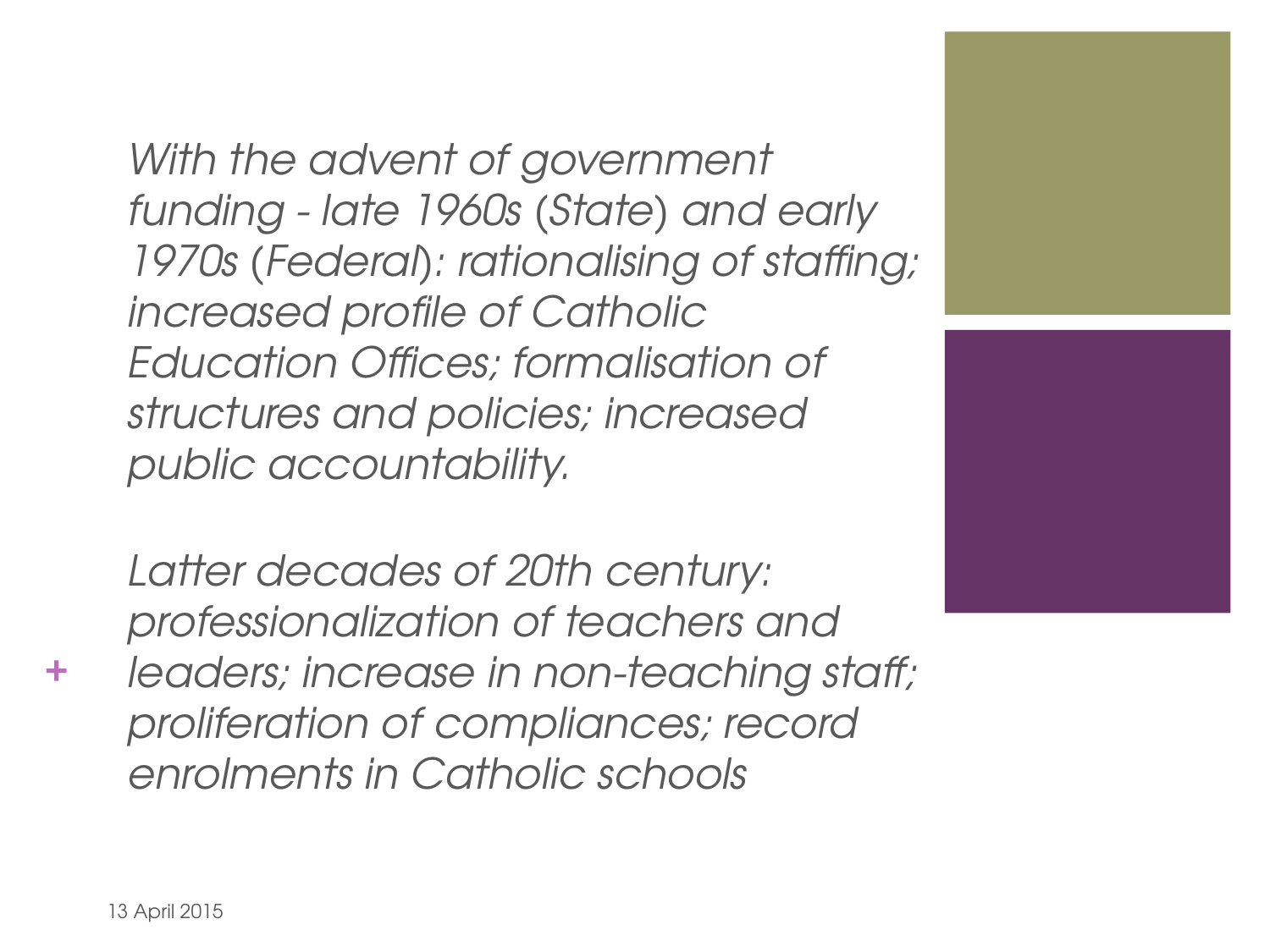

6
With the advent of government funding - late 1960s (State) and early 1970s (Federal): rationalising of staffing; increased profile of Catholic Education Offices; formalisation of structures and policies; increased public accountability.
Latter decades of 20th century:  professionalization of teachers and leaders; increase in non-teaching staff; proliferation of compliances; record enrolments in Catholic schools
13 April 2015